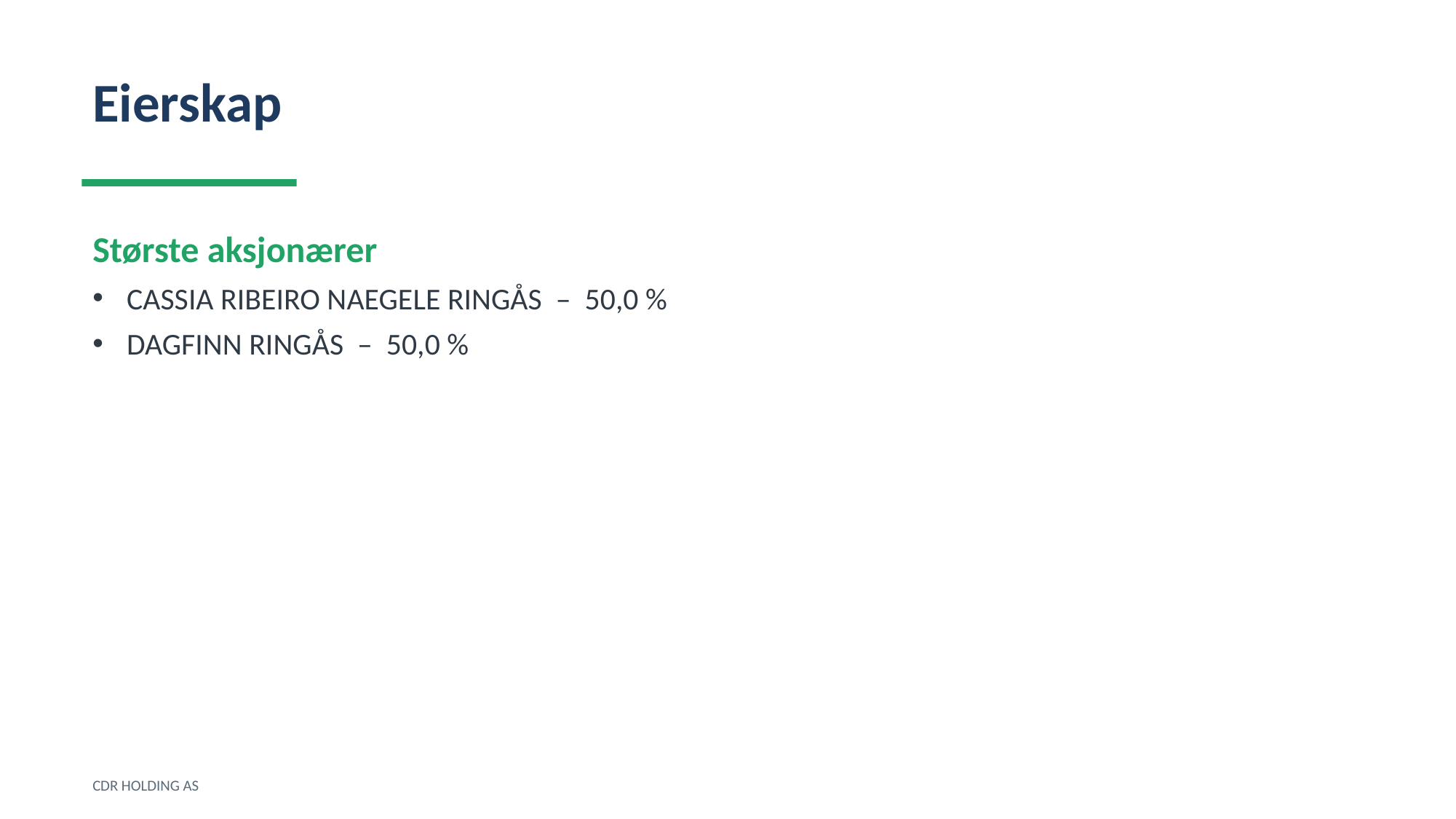

Eierskap

Største aksjonærer
CASSIA RIBEIRO NAEGELE RINGÅS  –  50,0 %
DAGFINN RINGÅS  –  50,0 %
CDR HOLDING AS